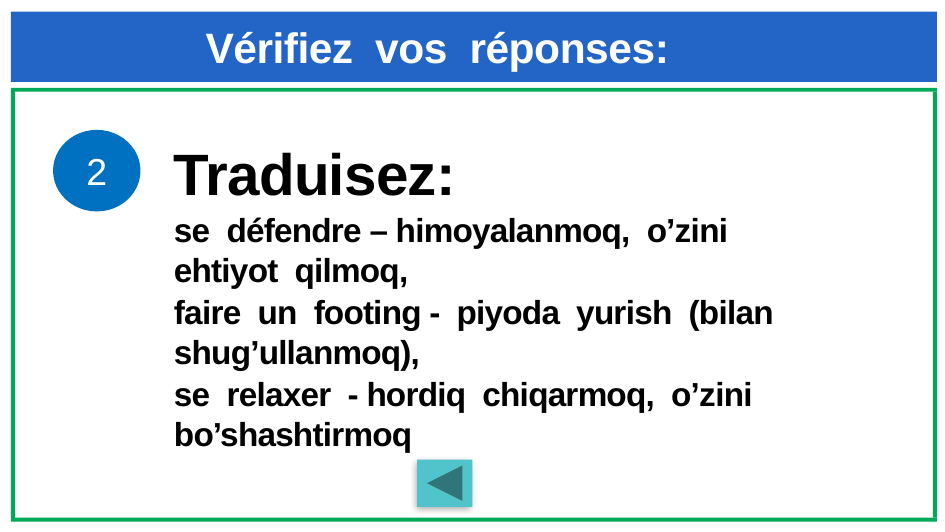

# Vérifiez  vos  réponses:
2
Traduisez:
se  défendre – himoyalanmoq,  o’zini  ehtiyot  qilmoq,
faire  un  footing -  piyoda  yurish  (bilan  shug’ullanmoq),
se  relaxer  - hordiq  chiqarmoq,  o’zini  bo’shashtirmoq